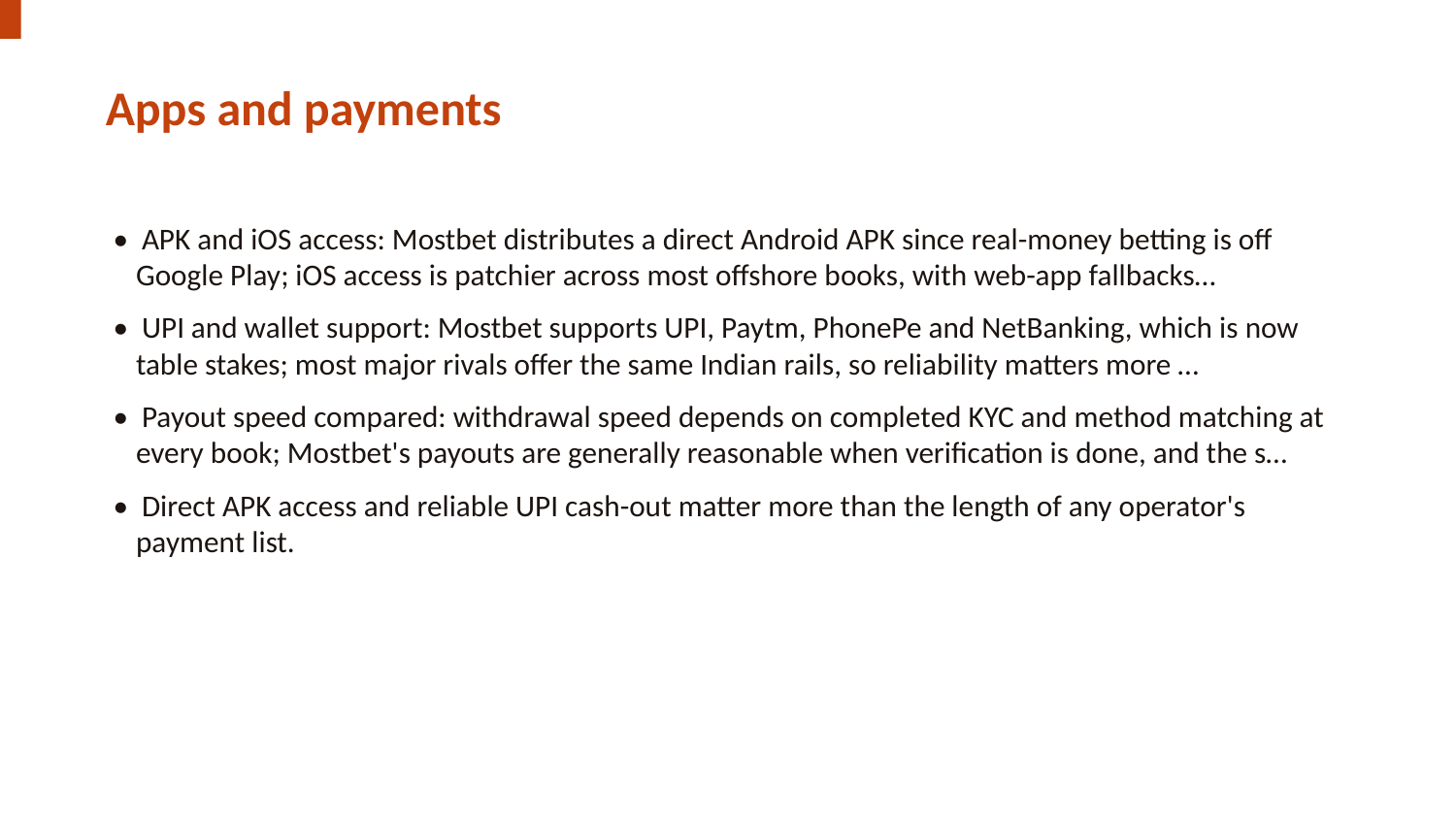

Apps and payments
•  APK and iOS access: Mostbet distributes a direct Android APK since real-money betting is off Google Play; iOS access is patchier across most offshore books, with web-app fallbacks…
•  UPI and wallet support: Mostbet supports UPI, Paytm, PhonePe and NetBanking, which is now table stakes; most major rivals offer the same Indian rails, so reliability matters more …
•  Payout speed compared: withdrawal speed depends on completed KYC and method matching at every book; Mostbet's payouts are generally reasonable when verification is done, and the s…
•  Direct APK access and reliable UPI cash-out matter more than the length of any operator's payment list.